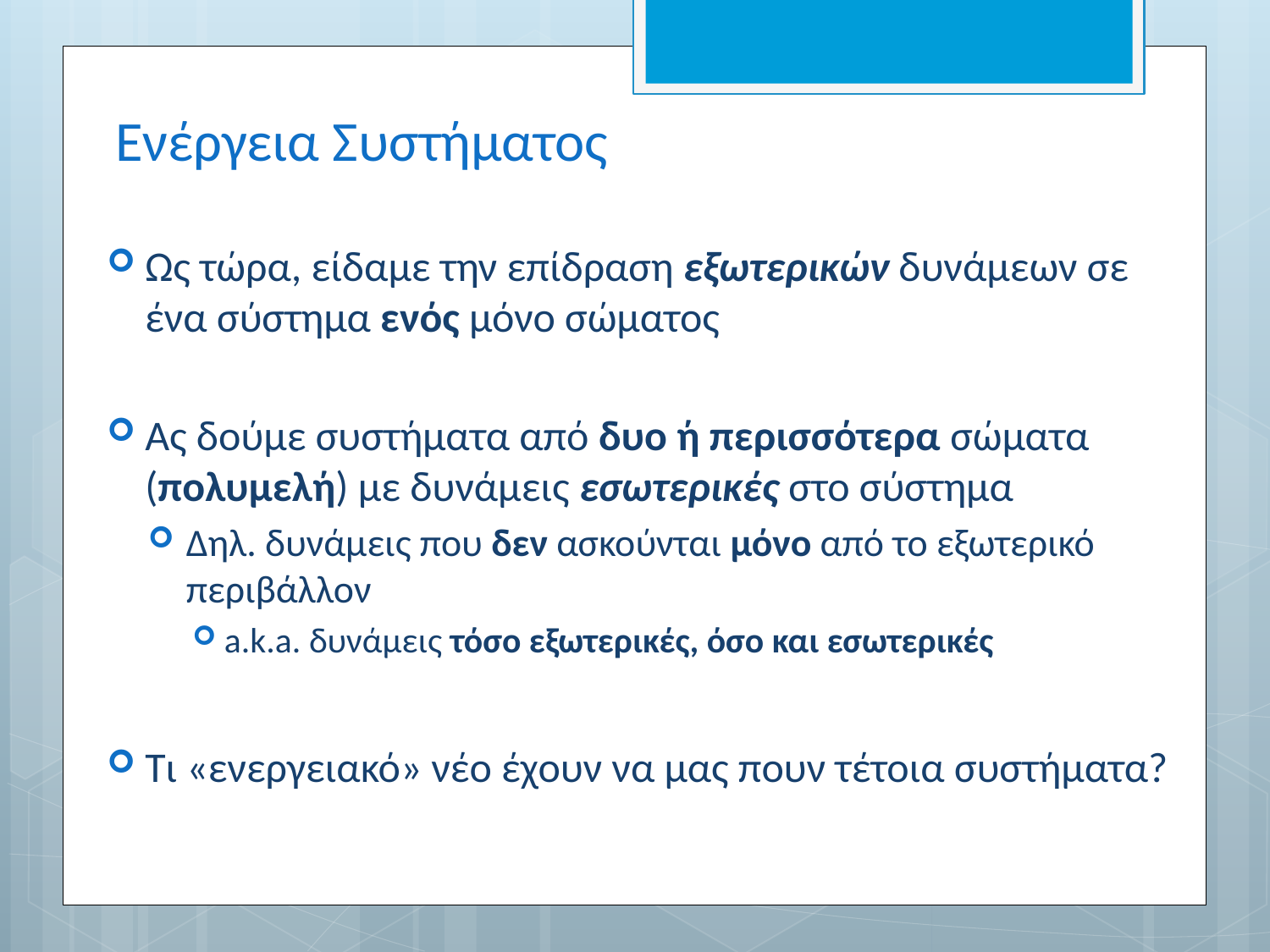

# Ενέργεια Συστήματος
Ως τώρα, είδαμε την επίδραση εξωτερικών δυνάμεων σε ένα σύστημα ενός μόνο σώματος

Ας δούμε συστήματα από δυο ή περισσότερα σώματα (πολυμελή) με δυνάμεις εσωτερικές στο σύστημα
Δηλ. δυνάμεις που δεν ασκούνται μόνο από το εξωτερικό περιβάλλον
a.k.a. δυνάμεις τόσο εξωτερικές, όσο και εσωτερικές

Τι «ενεργειακό» νέο έχουν να μας πουν τέτοια συστήματα?